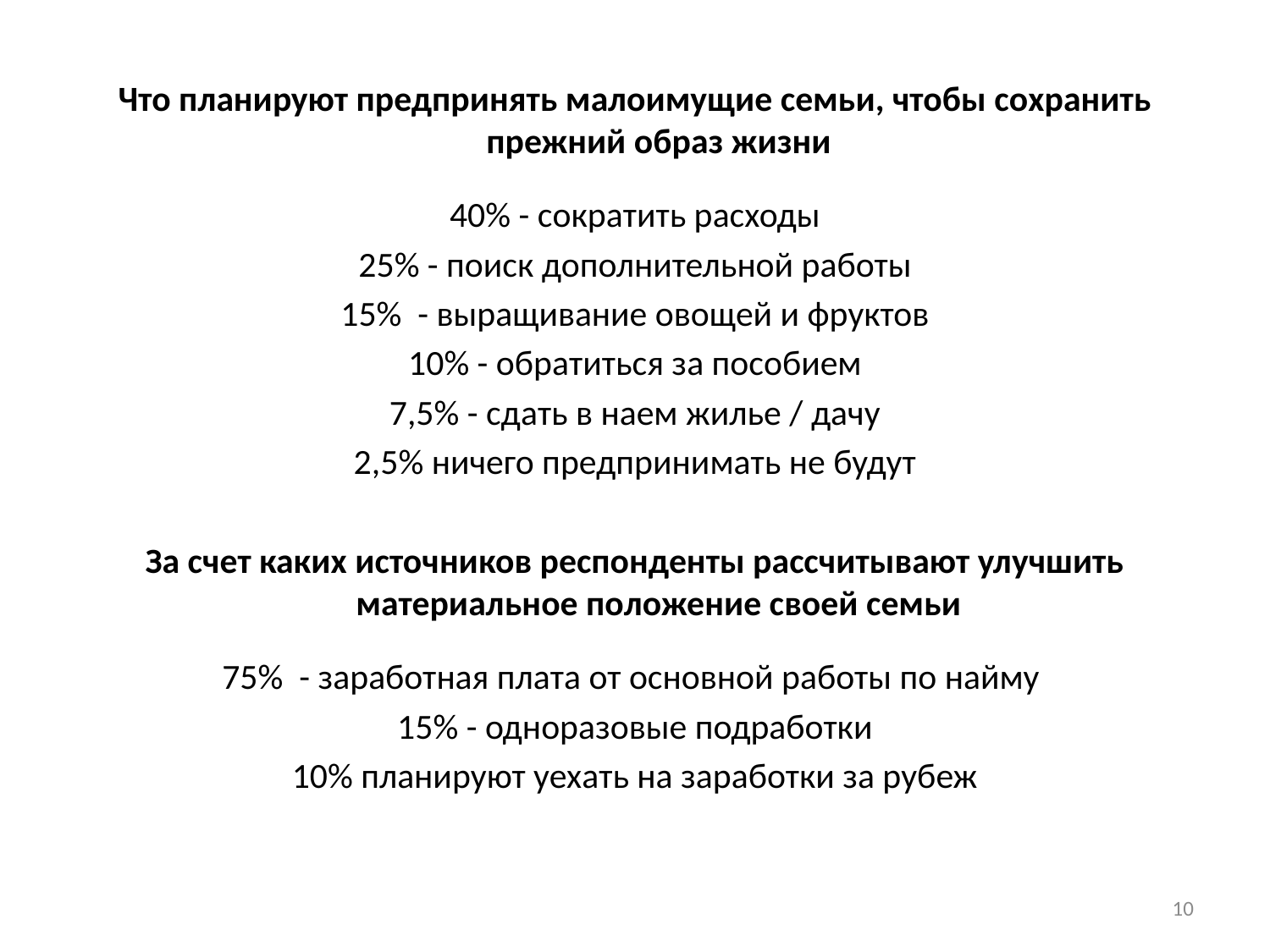

Что планируют предпринять малоимущие семьи, чтобы сохранить прежний образ жизни

40% - сократить расходы
25% - поиск дополнительной работы
15%  - выращивание овощей и фруктов
10% - обратиться за пособием
7,5% - сдать в наем жилье / дачу
2,5% ничего предпринимать не будут

За счет каких источников респонденты рассчитывают улучшить материальное положение своей семьи

75%  - заработная плата от основной работы по найму
15% - одноразовые подработки
10% планируют уехать на заработки за рубеж

10